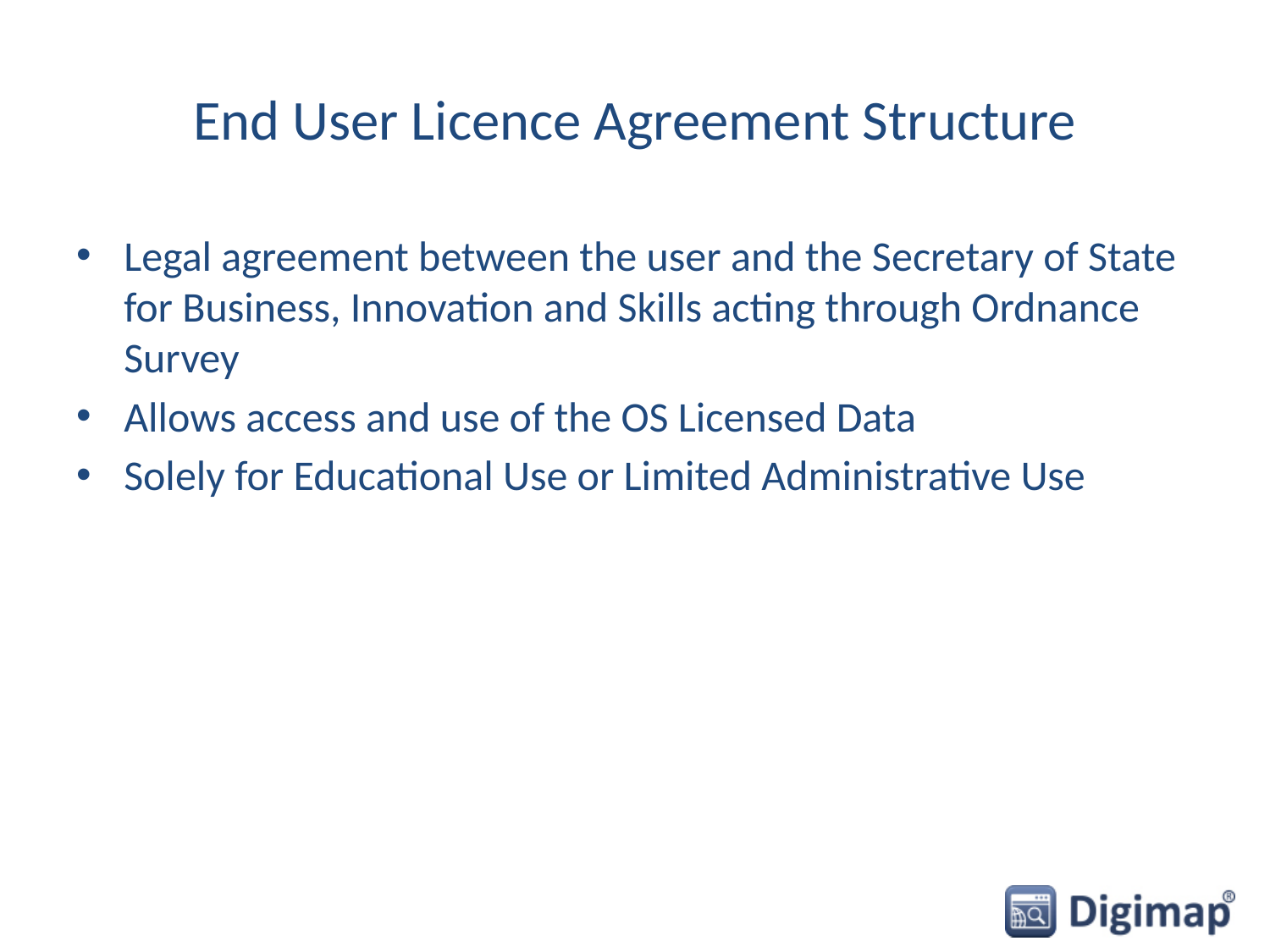

# End User Licence Agreement Structure
Legal agreement between the user and the Secretary of State for Business, Innovation and Skills acting through Ordnance Survey
Allows access and use of the OS Licensed Data
Solely for Educational Use or Limited Administrative Use